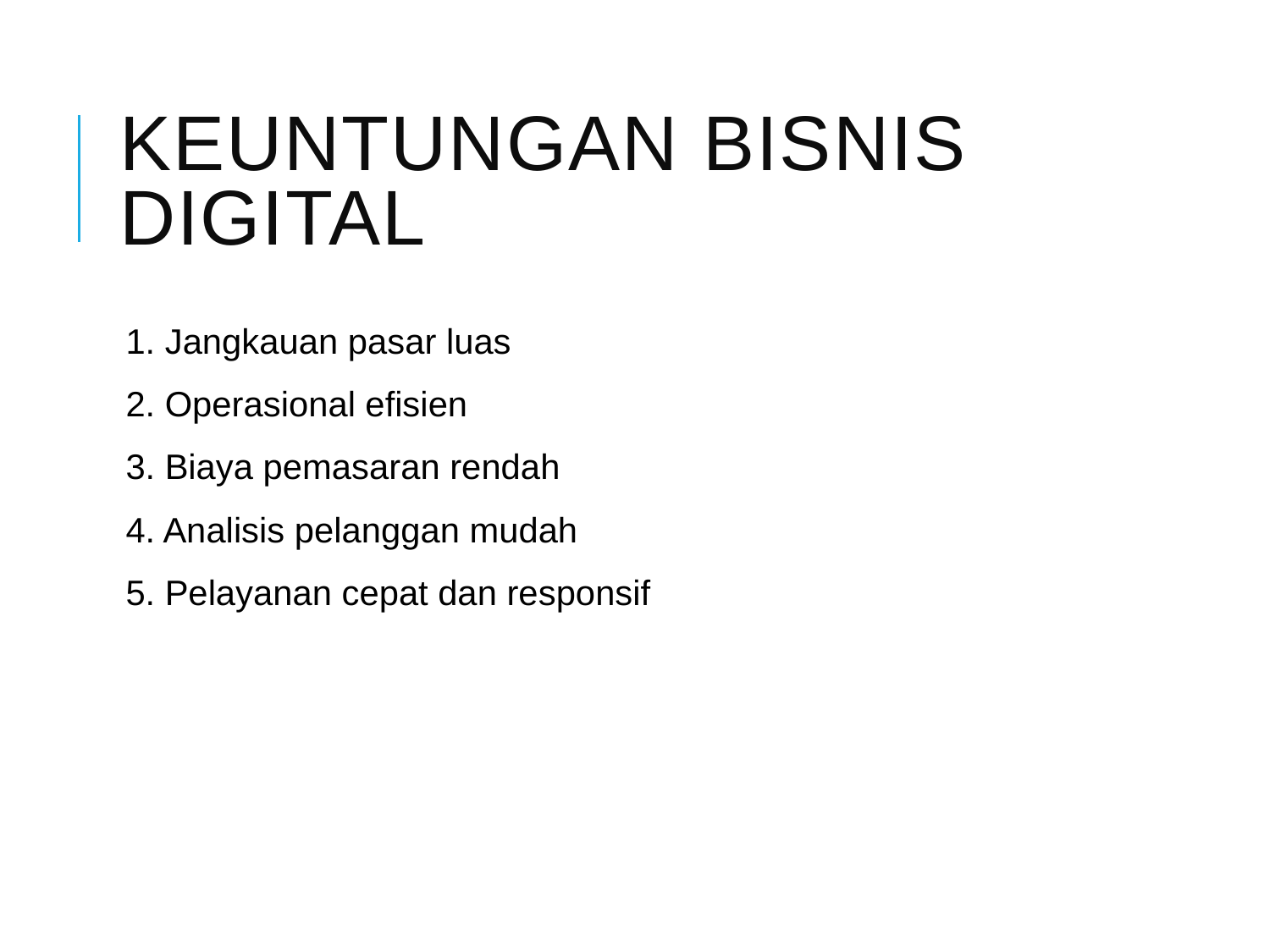

# Keuntungan Bisnis Digital
1. Jangkauan pasar luas
2. Operasional efisien
3. Biaya pemasaran rendah
4. Analisis pelanggan mudah
5. Pelayanan cepat dan responsif